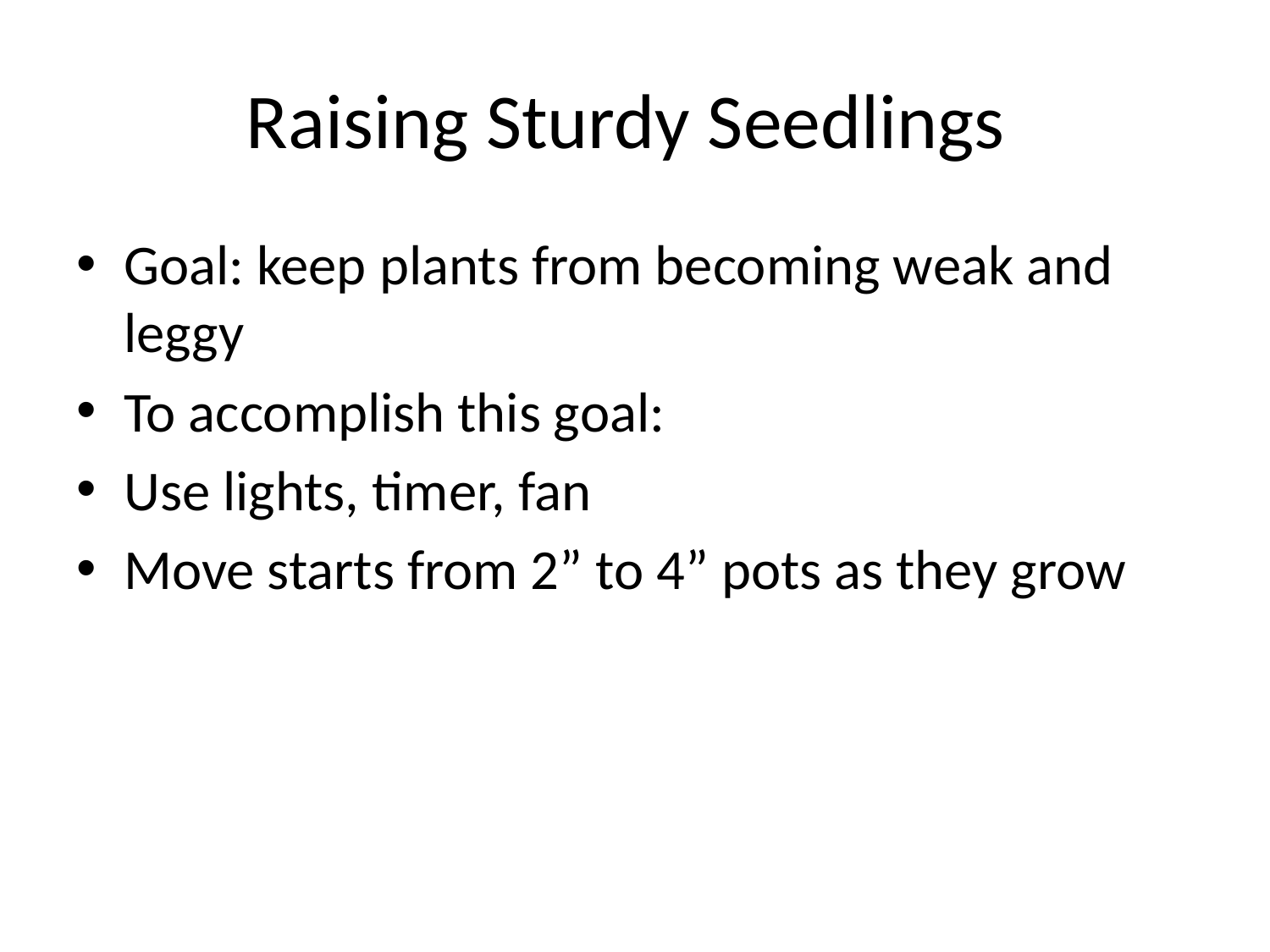

# Raising Sturdy Seedlings
Goal: keep plants from becoming weak and leggy
To accomplish this goal:
Use lights, timer, fan
Move starts from 2” to 4” pots as they grow